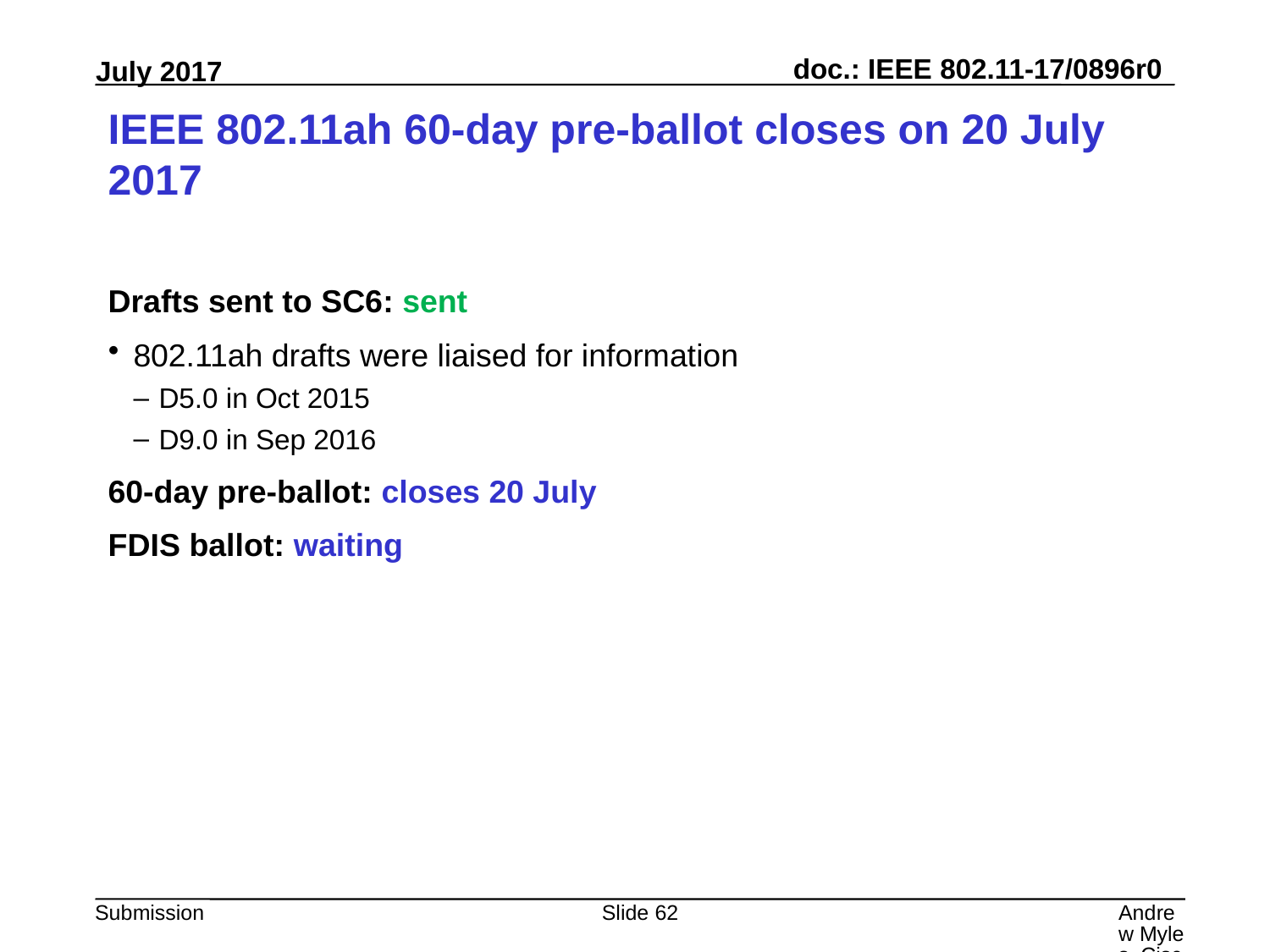

# IEEE 802.11ah 60-day pre-ballot closes on 20 July 2017
Drafts sent to SC6: sent
802.11ah drafts were liaised for information
D5.0 in Oct 2015
D9.0 in Sep 2016
60-day pre-ballot: closes 20 July
FDIS ballot: waiting
Slide 62
Andrew Myles, Cisco